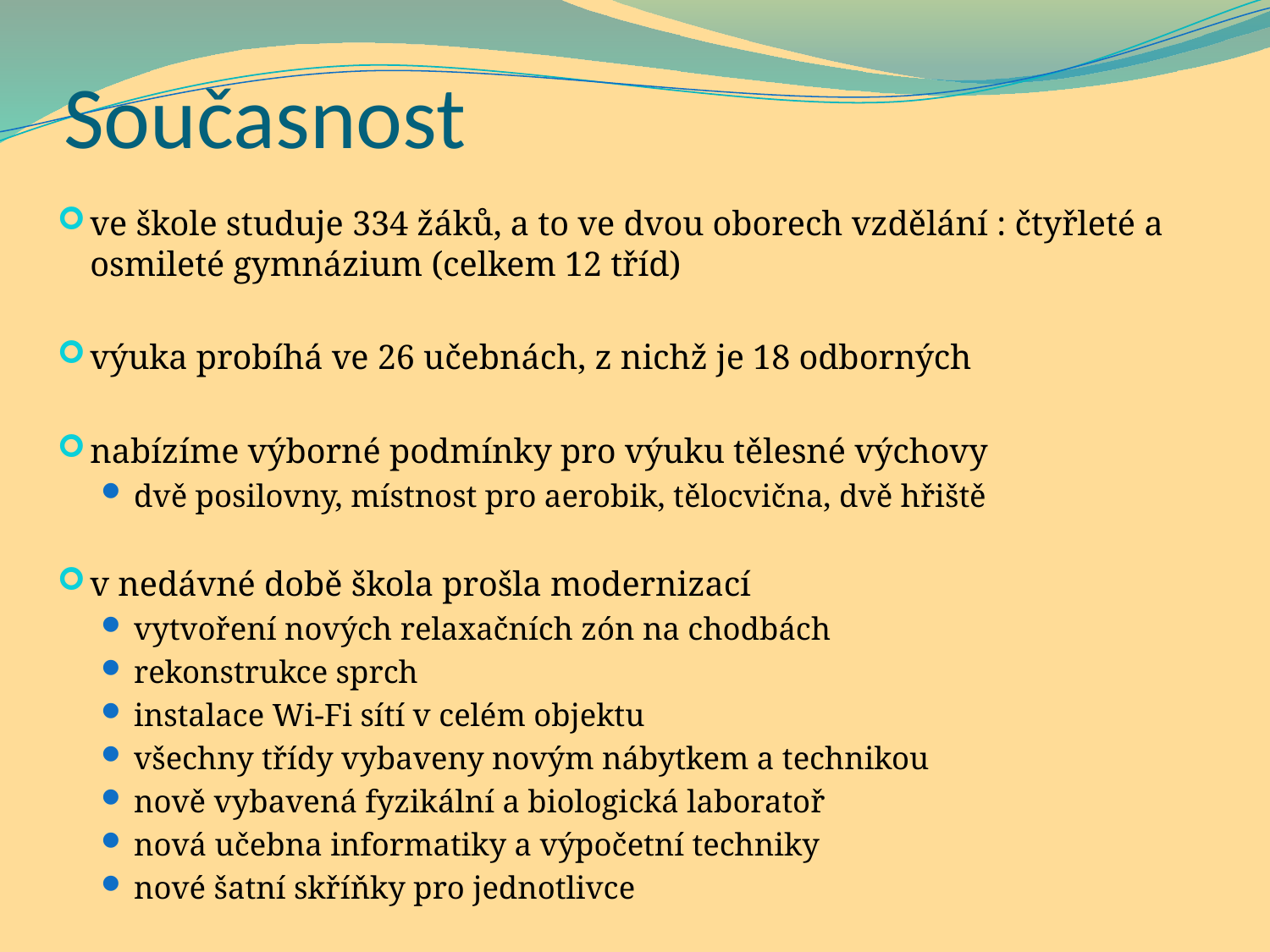

# Současnost
ve škole studuje 334 žáků, a to ve dvou oborech vzdělání : čtyřleté a osmileté gymnázium (celkem 12 tříd)

výuka probíhá ve 26 učebnách, z nichž je 18 odborných

nabízíme výborné podmínky pro výuku tělesné výchovy
dvě posilovny, místnost pro aerobik, tělocvična, dvě hřiště

v nedávné době škola prošla modernizací
vytvoření nových relaxačních zón na chodbách
rekonstrukce sprch
instalace Wi-Fi sítí v celém objektu
všechny třídy vybaveny novým nábytkem a technikou
nově vybavená fyzikální a biologická laboratoř
nová učebna informatiky a výpočetní techniky
nové šatní skříňky pro jednotlivce